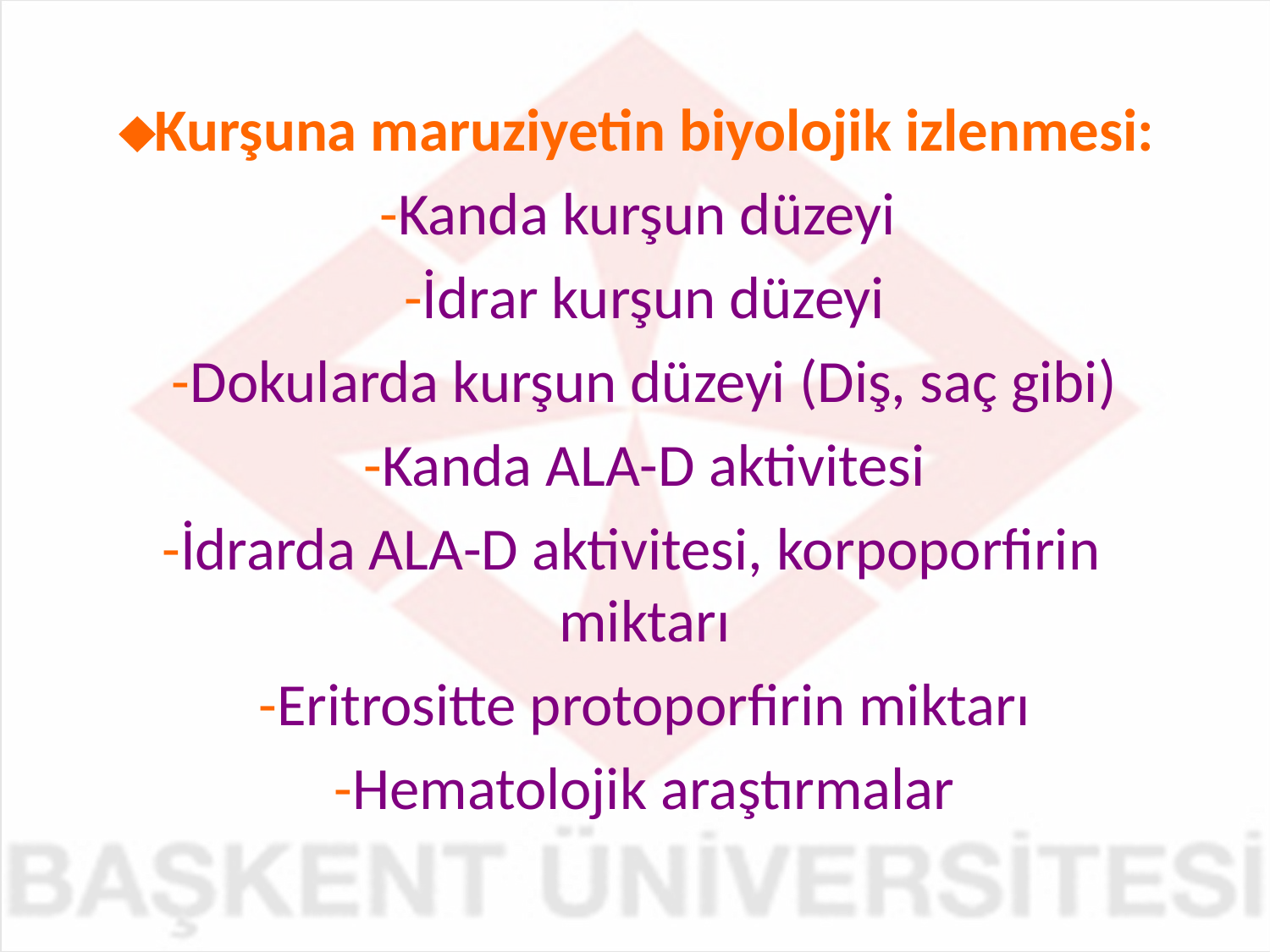

♦Kurşuna maruziyetin biyolojik izlenmesi:
-Kanda kurşun düzeyi
-İdrar kurşun düzeyi
-Dokularda kurşun düzeyi (Diş, saç gibi)
-Kanda ALA-D aktivitesi
-İdrarda ALA-D aktivitesi, korpoporfirin   miktarı
-Eritrositte protoporfirin miktarı
-Hematolojik araştırmalar